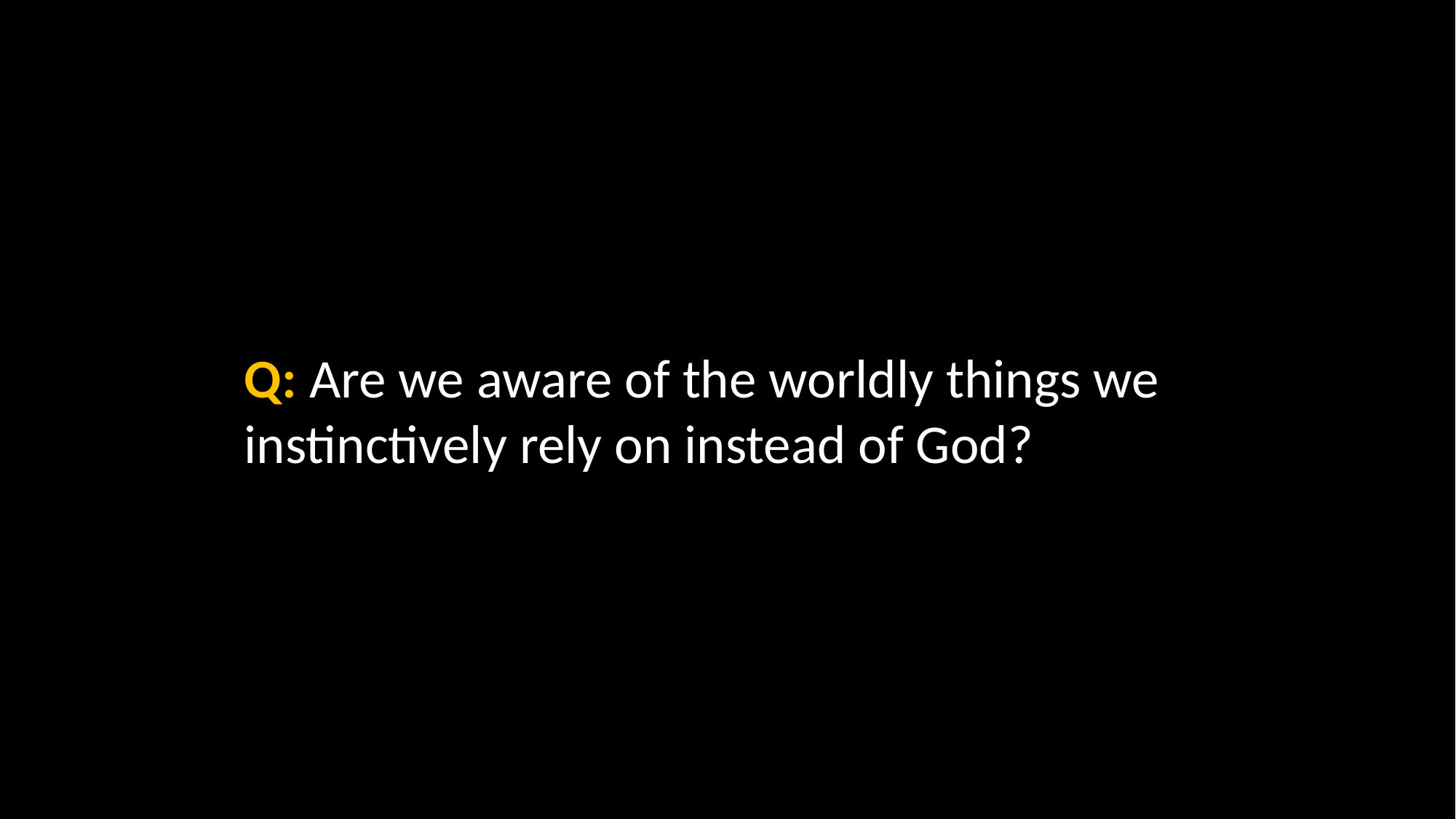

Q: Are we aware of the worldly things we instinctively rely on instead of God?